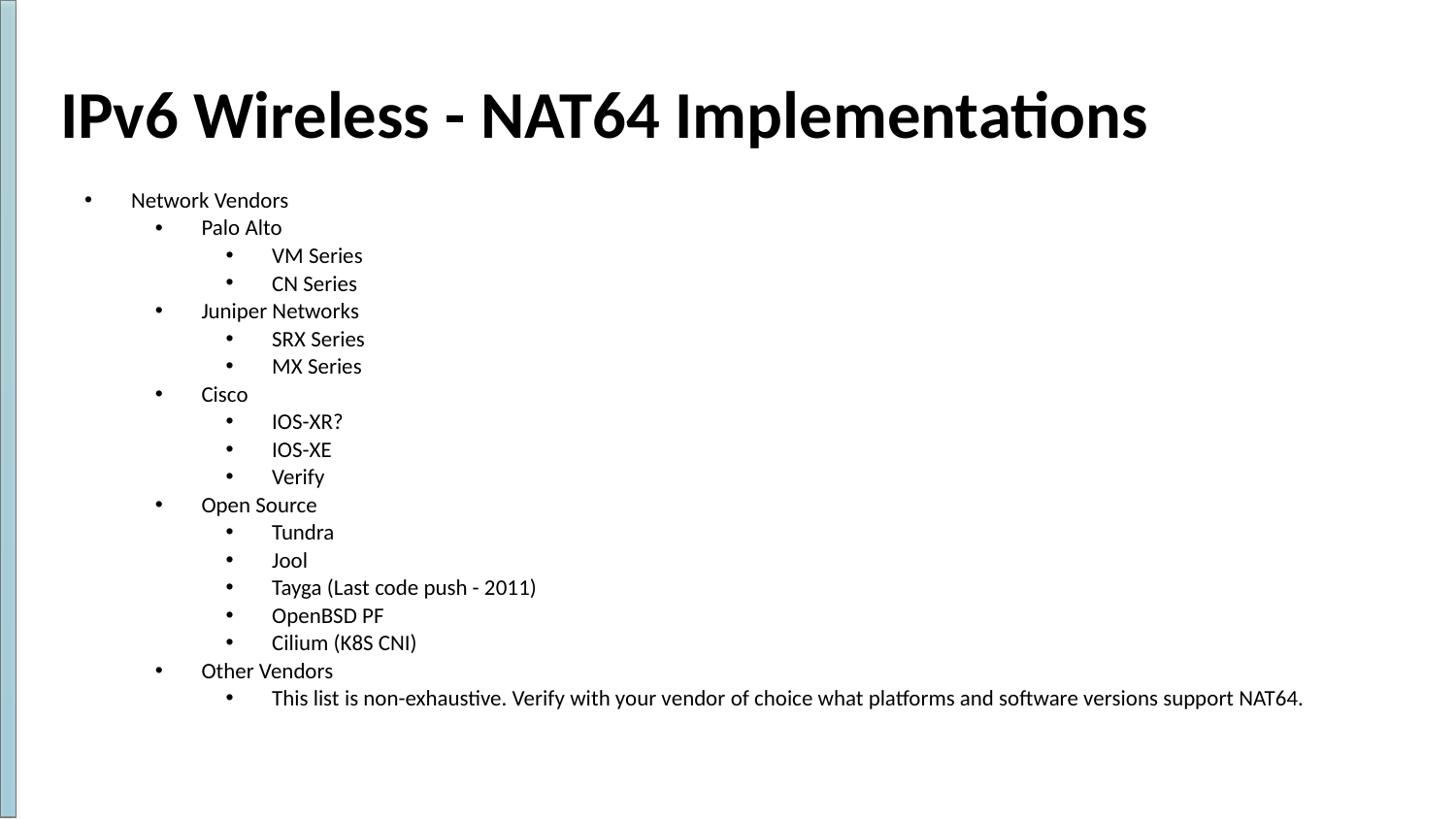

# IPv6 Wireless - NAT64 Implementations
Network Vendors
Palo Alto
VM Series
CN Series
Juniper Networks
SRX Series
MX Series
Cisco
IOS-XR?
IOS-XE
Verify
Open Source
Tundra
Jool
Tayga (Last code push - 2011)
OpenBSD PF
Cilium (K8S CNI)
Other Vendors
This list is non-exhaustive. Verify with your vendor of choice what platforms and software versions support NAT64.